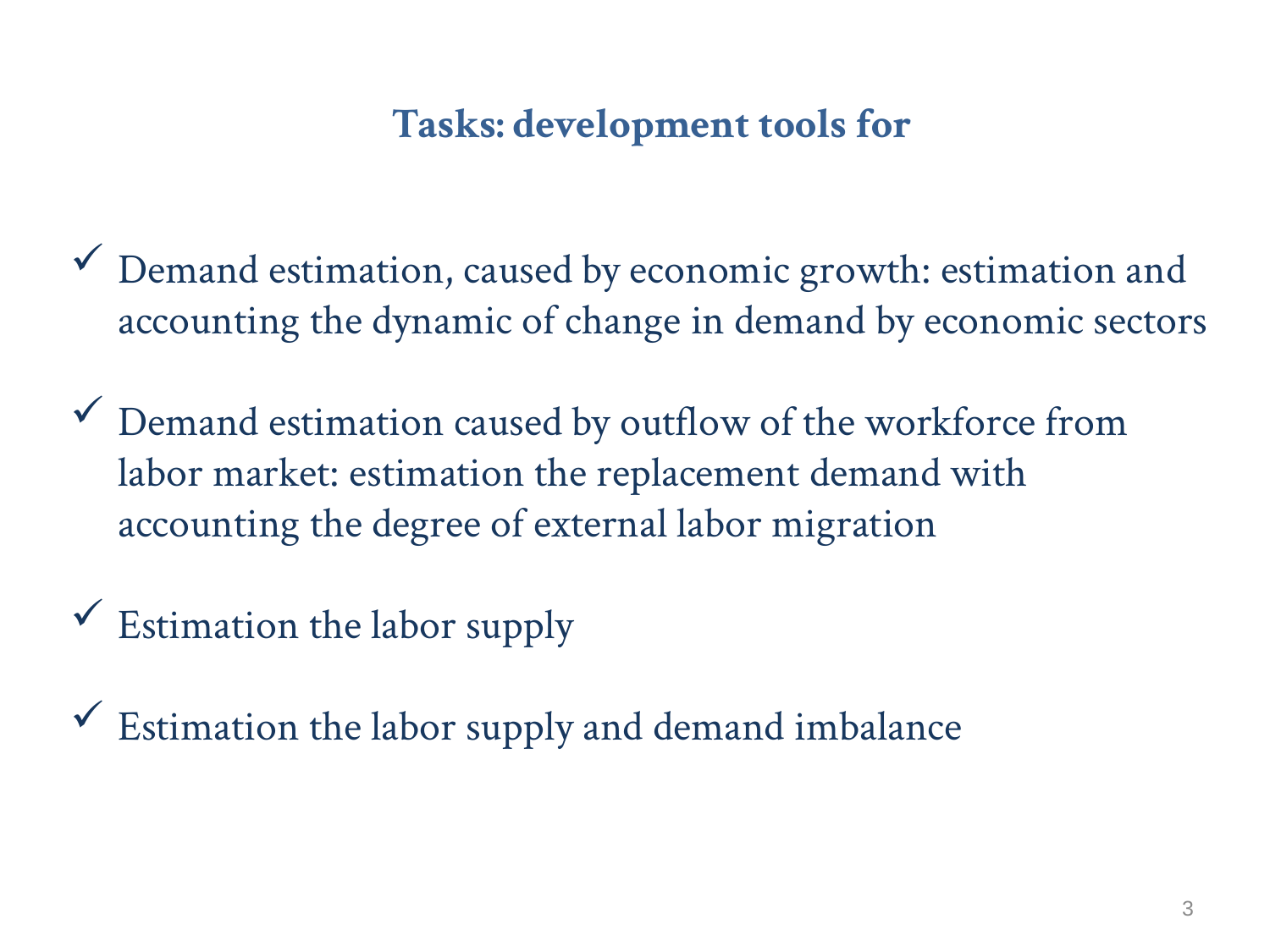

Tasks: development tools for
Demand estimation, caused by economic growth: estimation and accounting the dynamic of change in demand by economic sectors

Demand estimation caused by outflow of the workforce from labor market: estimation the replacement demand with accounting the degree of external labor migration

Estimation the labor supply

Estimation the labor supply and demand imbalance
3